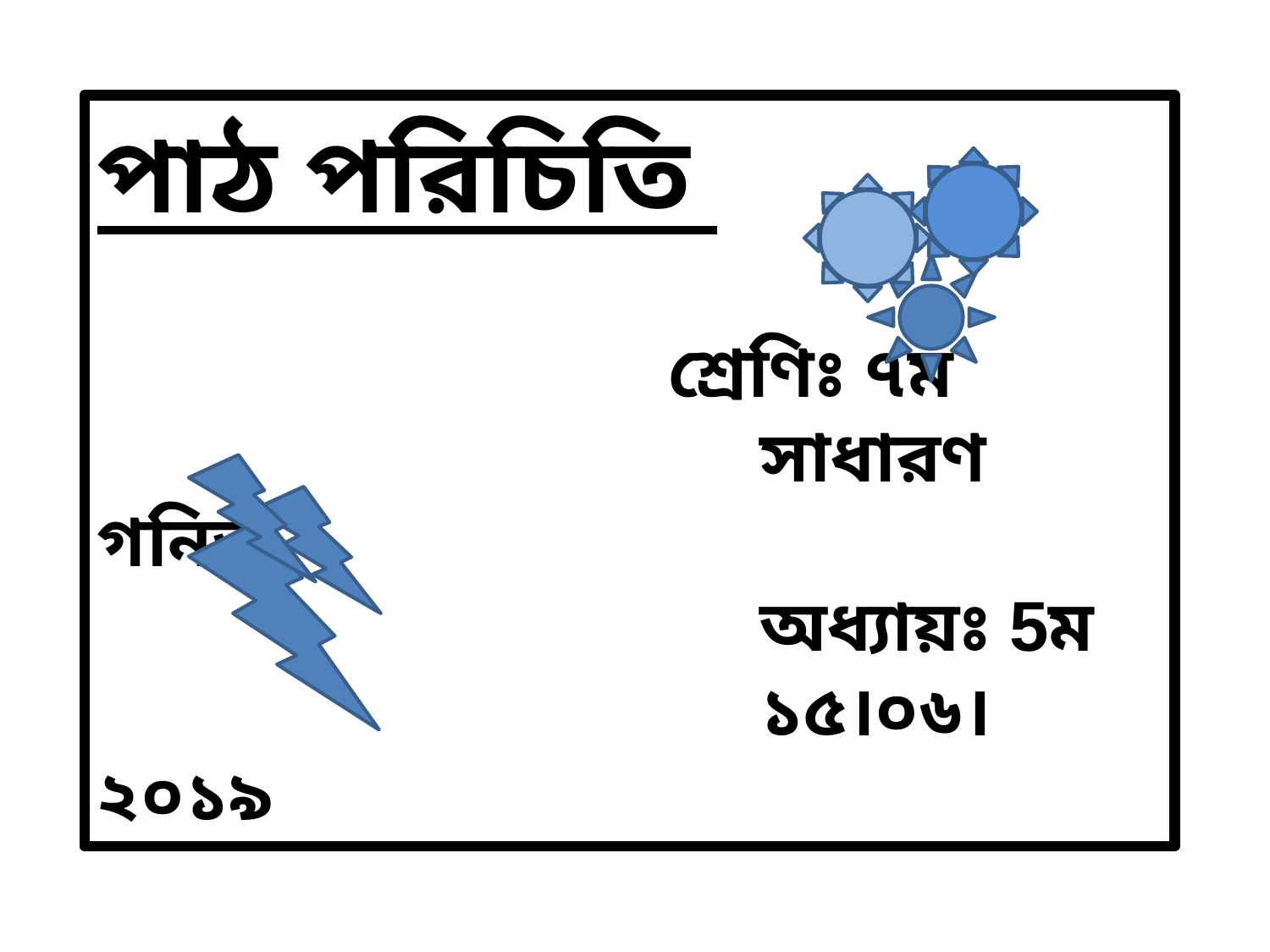

# পাঠ পরিচিতি শ্রেণিঃ ৭ম সাধারণ গনিত অধ্যায়ঃ 5ম ১৫।০৬।২০১৯